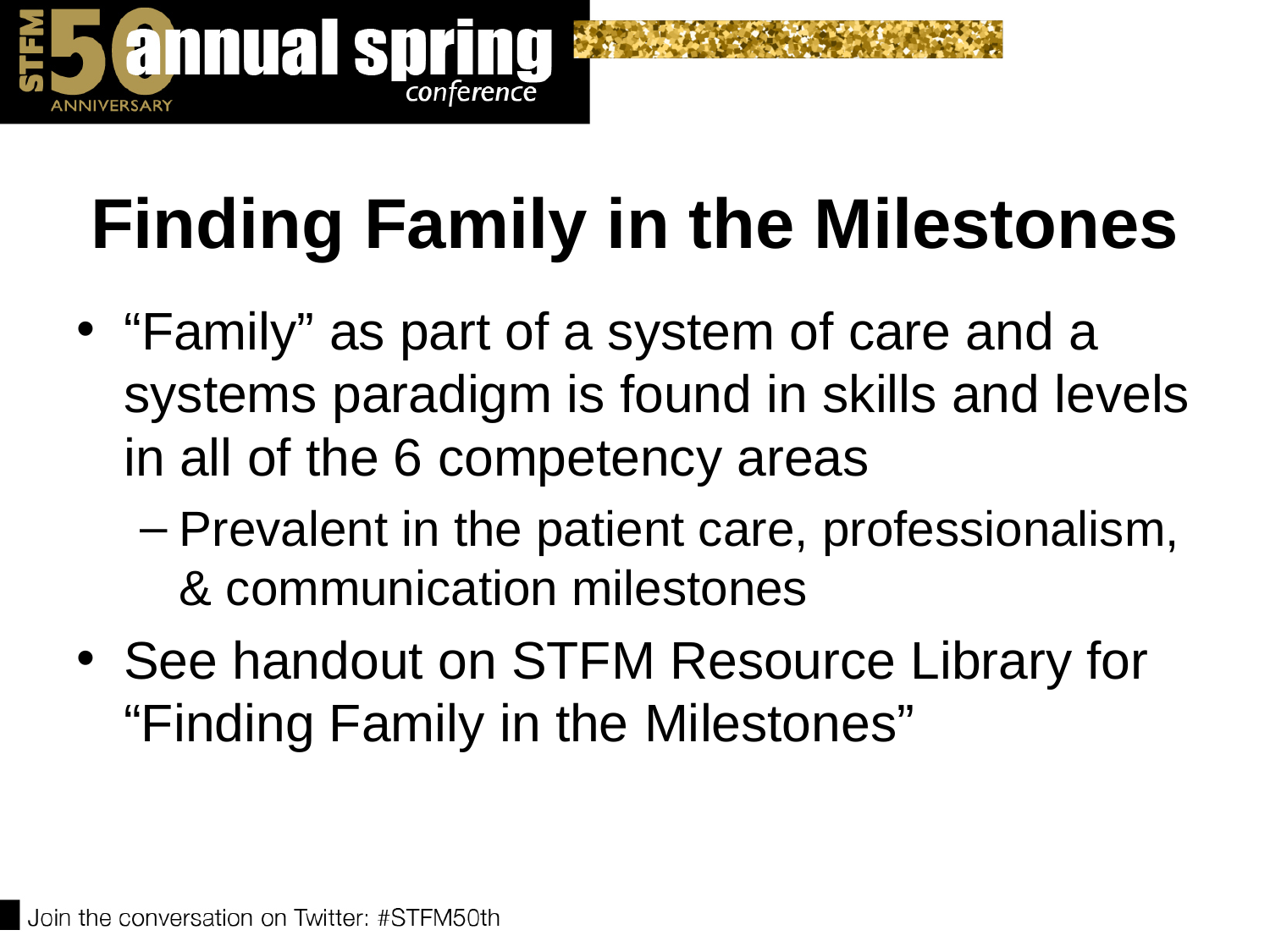

# Finding Family in the Milestones
“Family” as part of a system of care and a systems paradigm is found in skills and levels in all of the 6 competency areas
Prevalent in the patient care, professionalism, & communication milestones
See handout on STFM Resource Library for “Finding Family in the Milestones”